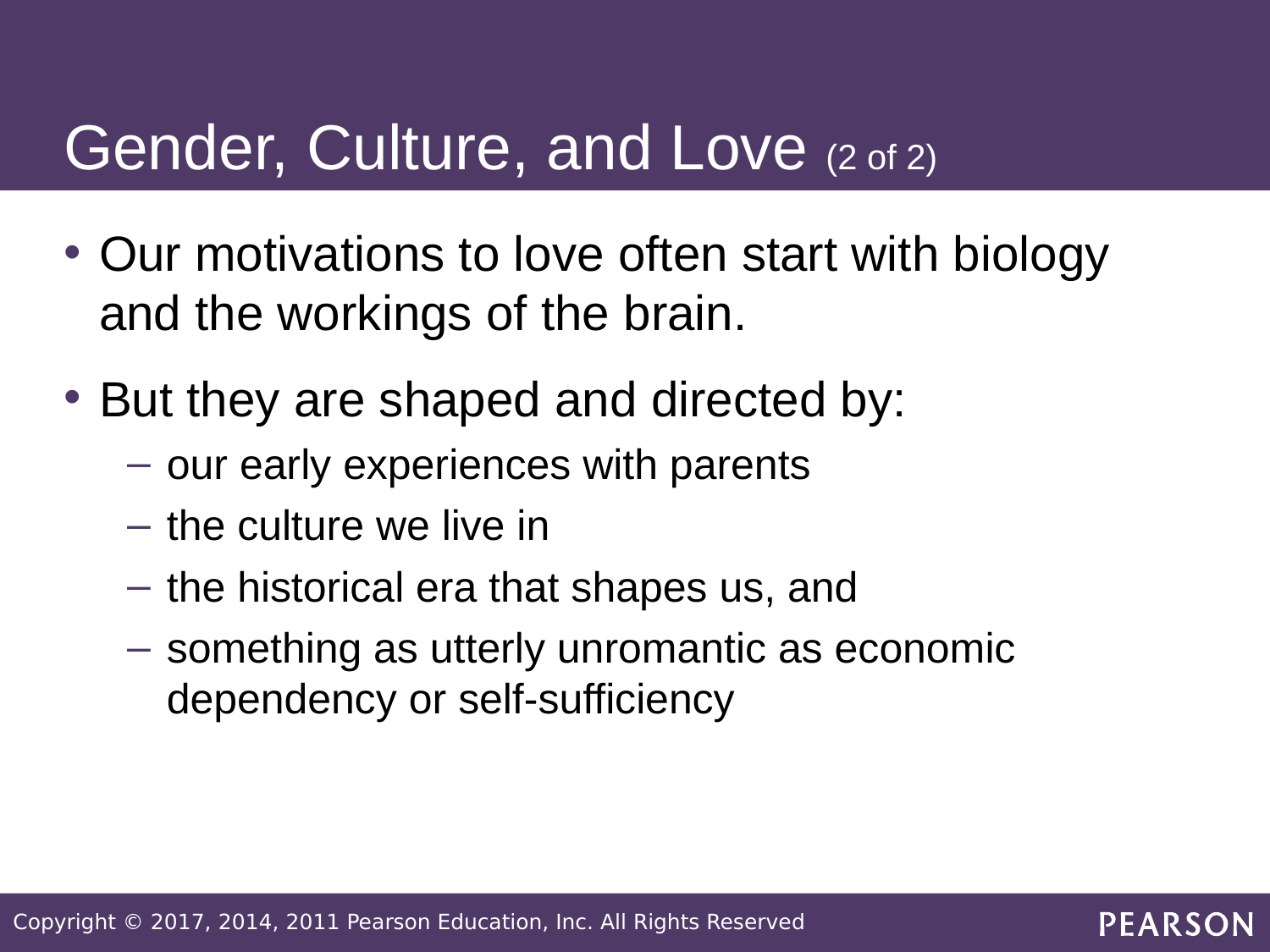

# Gender, Culture, and Love (2 of 2)
Our motivations to love often start with biology and the workings of the brain.
But they are shaped and directed by:
our early experiences with parents
the culture we live in
the historical era that shapes us, and
something as utterly unromantic as economic dependency or self-sufficiency